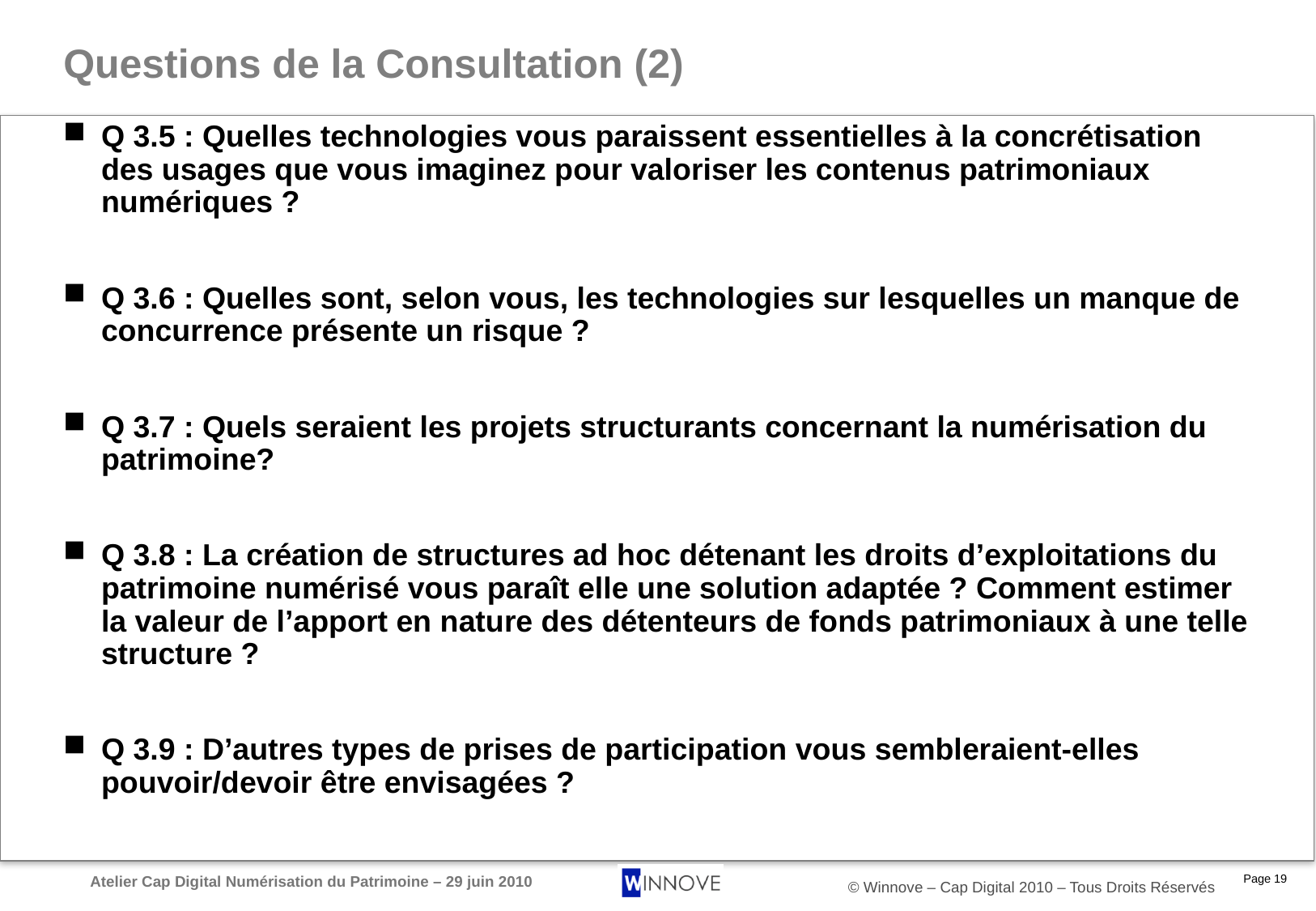

# Questions de la Consultation (2)
Q 3.5 : Quelles technologies vous paraissent essentielles à la concrétisation des usages que vous imaginez pour valoriser les contenus patrimoniaux numériques ?

Q 3.6 : Quelles sont, selon vous, les technologies sur lesquelles un manque de concurrence présente un risque ?

Q 3.7 : Quels seraient les projets structurants concernant la numérisation du patrimoine?

Q 3.8 : La création de structures ad hoc détenant les droits d’exploitations du patrimoine numérisé vous paraît elle une solution adaptée ? Comment estimer la valeur de l’apport en nature des détenteurs de fonds patrimoniaux à une telle structure ?

Q 3.9 : D’autres types de prises de participation vous sembleraient-elles pouvoir/devoir être envisagées ?